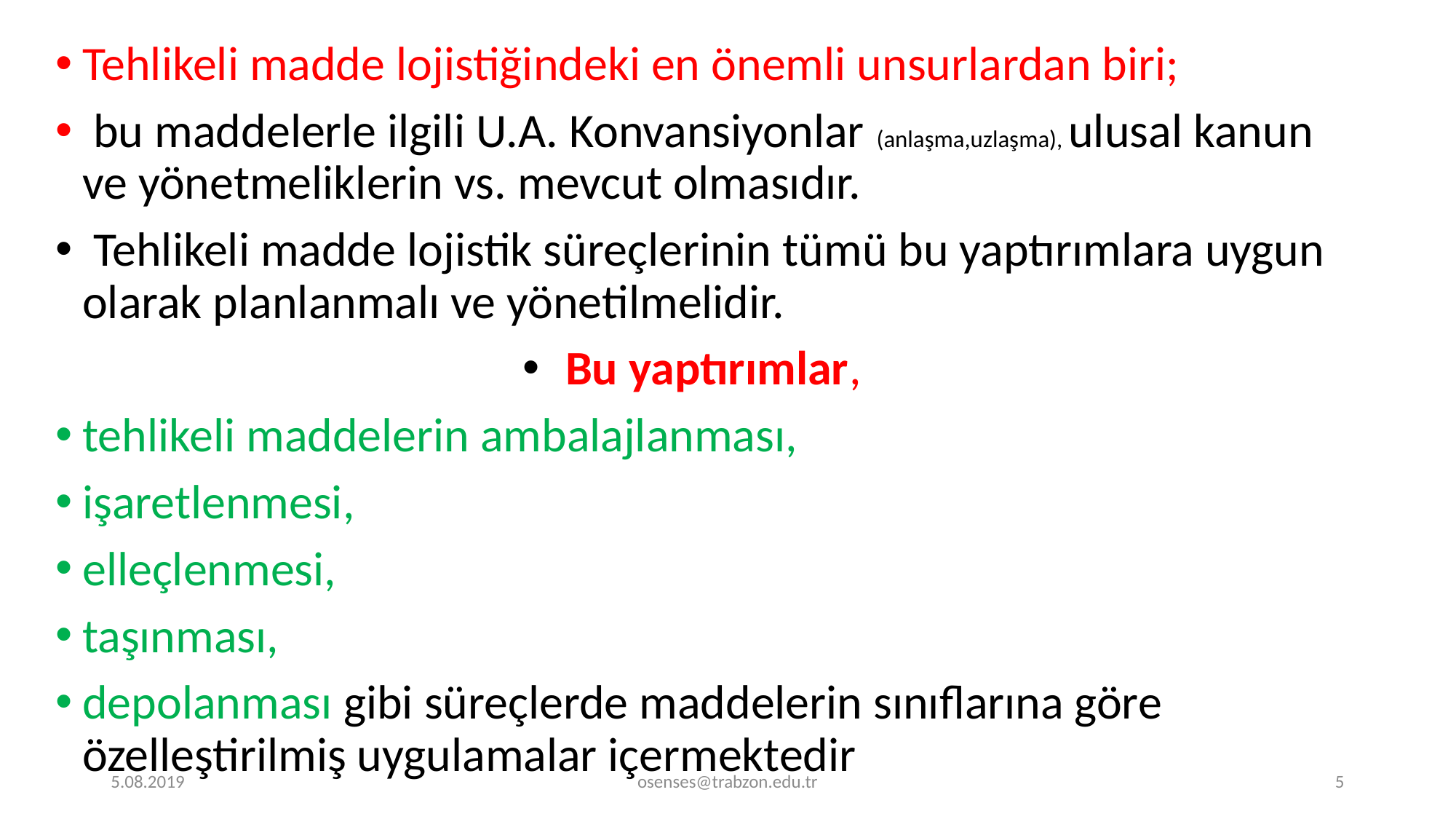

Tehlikeli madde lojistiğindeki en önemli unsurlardan biri;
 bu maddelerle ilgili U.A. Konvansiyonlar (anlaşma,uzlaşma), ulusal kanun ve yönetmeliklerin vs. mevcut olmasıdır.
 Tehlikeli madde lojistik süreçlerinin tümü bu yaptırımlara uygun olarak planlanmalı ve yönetilmelidir.
 Bu yaptırımlar,
tehlikeli maddelerin ambalajlanması,
işaretlenmesi,
elleçlenmesi,
taşınması,
depolanması gibi süreçlerde maddelerin sınıflarına göre özelleştirilmiş uygulamalar içermektedir
5.08.2019
osenses@trabzon.edu.tr
5